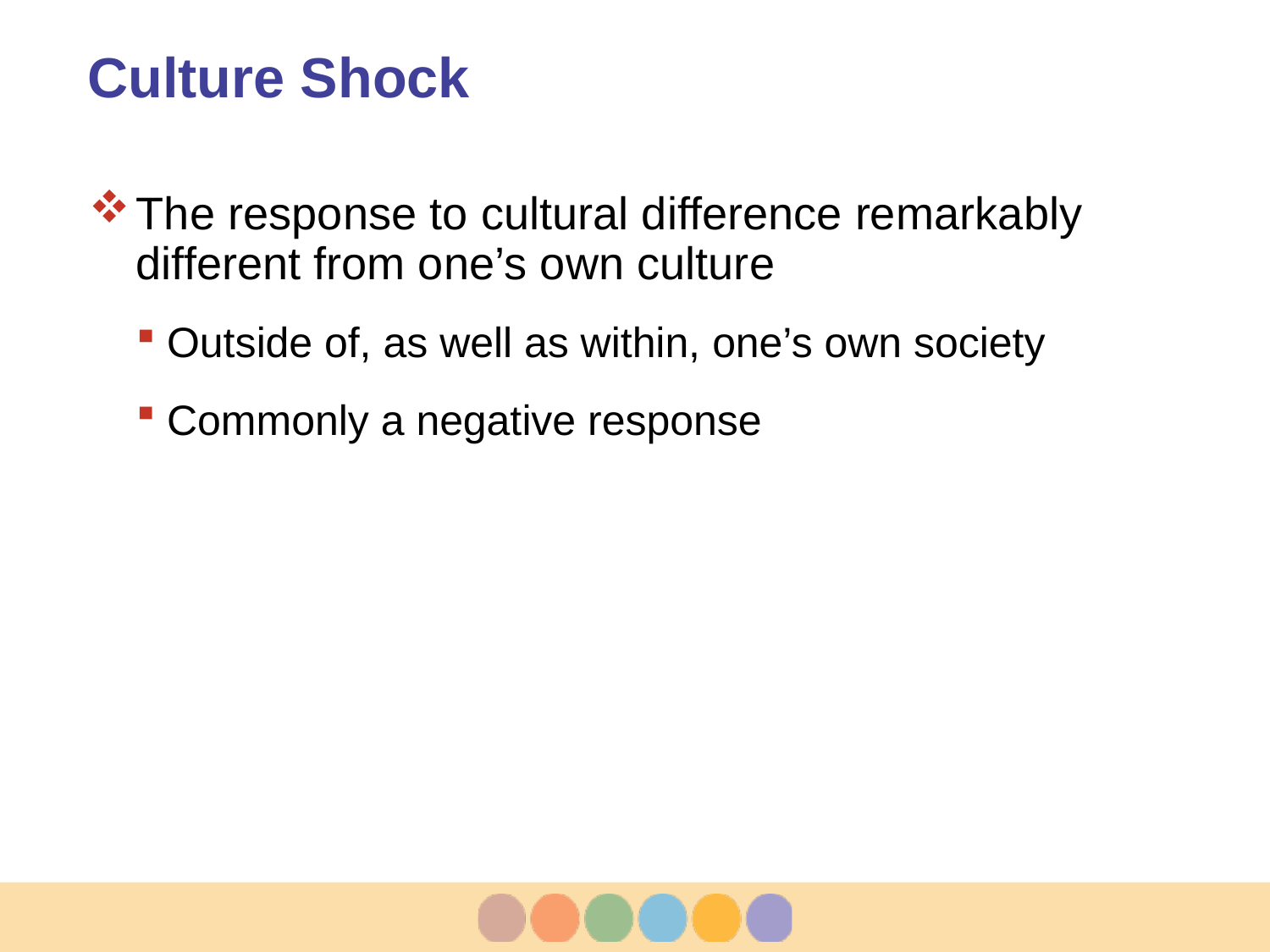

# Culture Shock
The response to cultural difference remarkably different from one’s own culture
Outside of, as well as within, one’s own society
Commonly a negative response